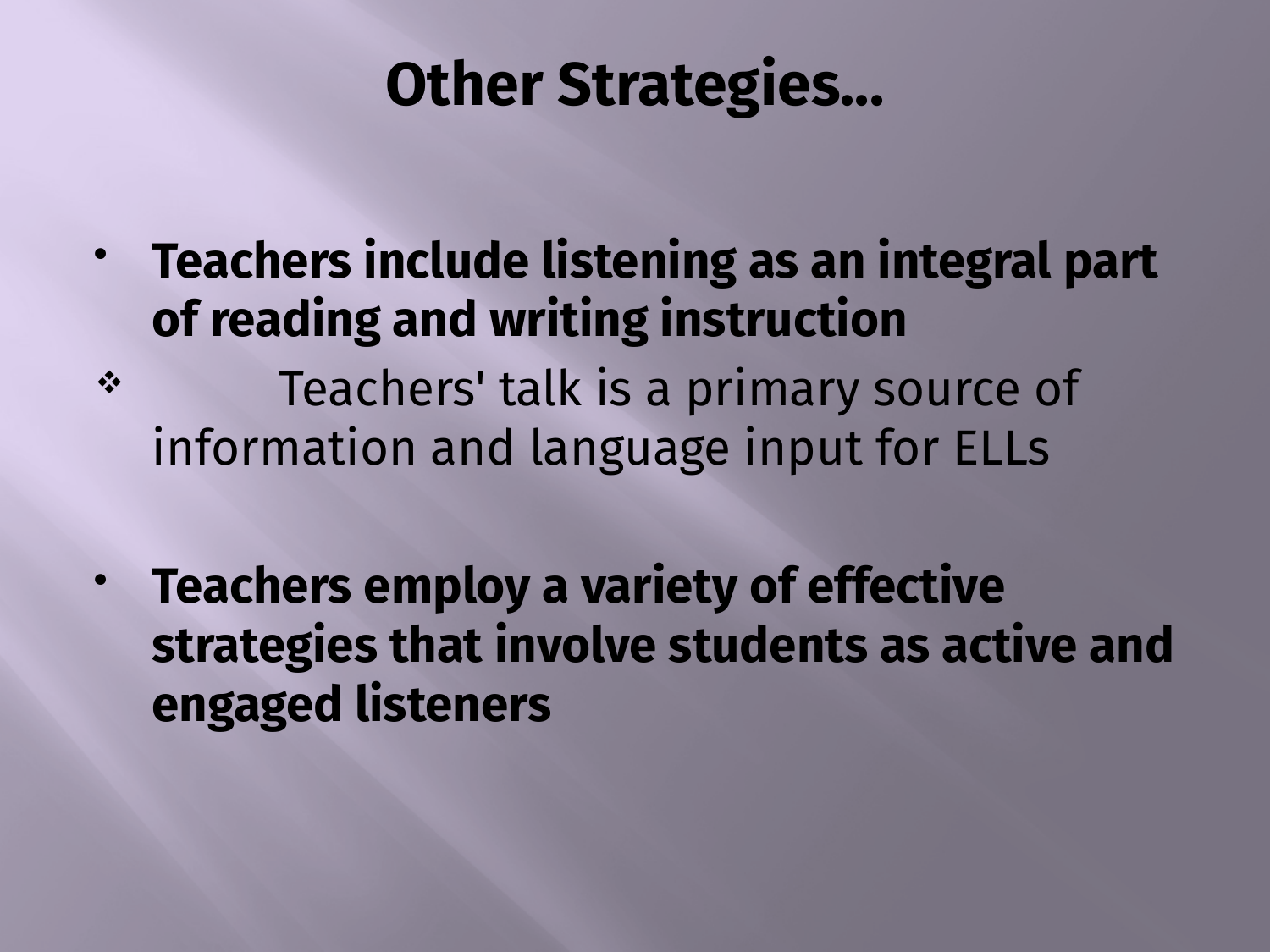

# Other Strategies...
Teachers include listening as an integral part of reading and writing instruction
	Teachers' talk is a primary source of information and language input for ELLs

Teachers employ a variety of effective strategies that involve students as active and engaged listeners